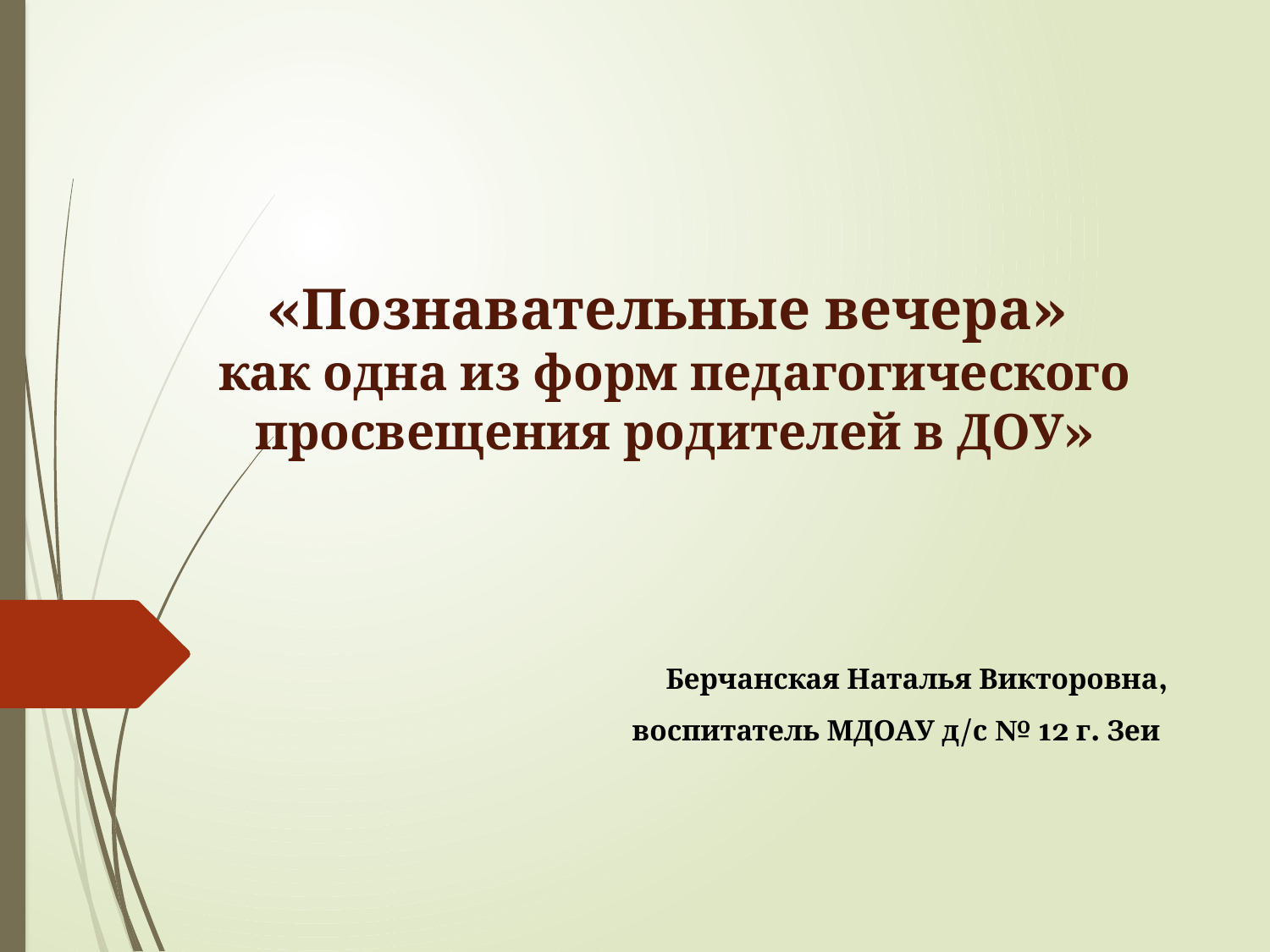

# «Познавательные вечера» как одна из форм педагогического просвещения родителей в ДОУ»
Берчанская Наталья Викторовна,
воспитатель МДОАУ д/с № 12 г. Зеи